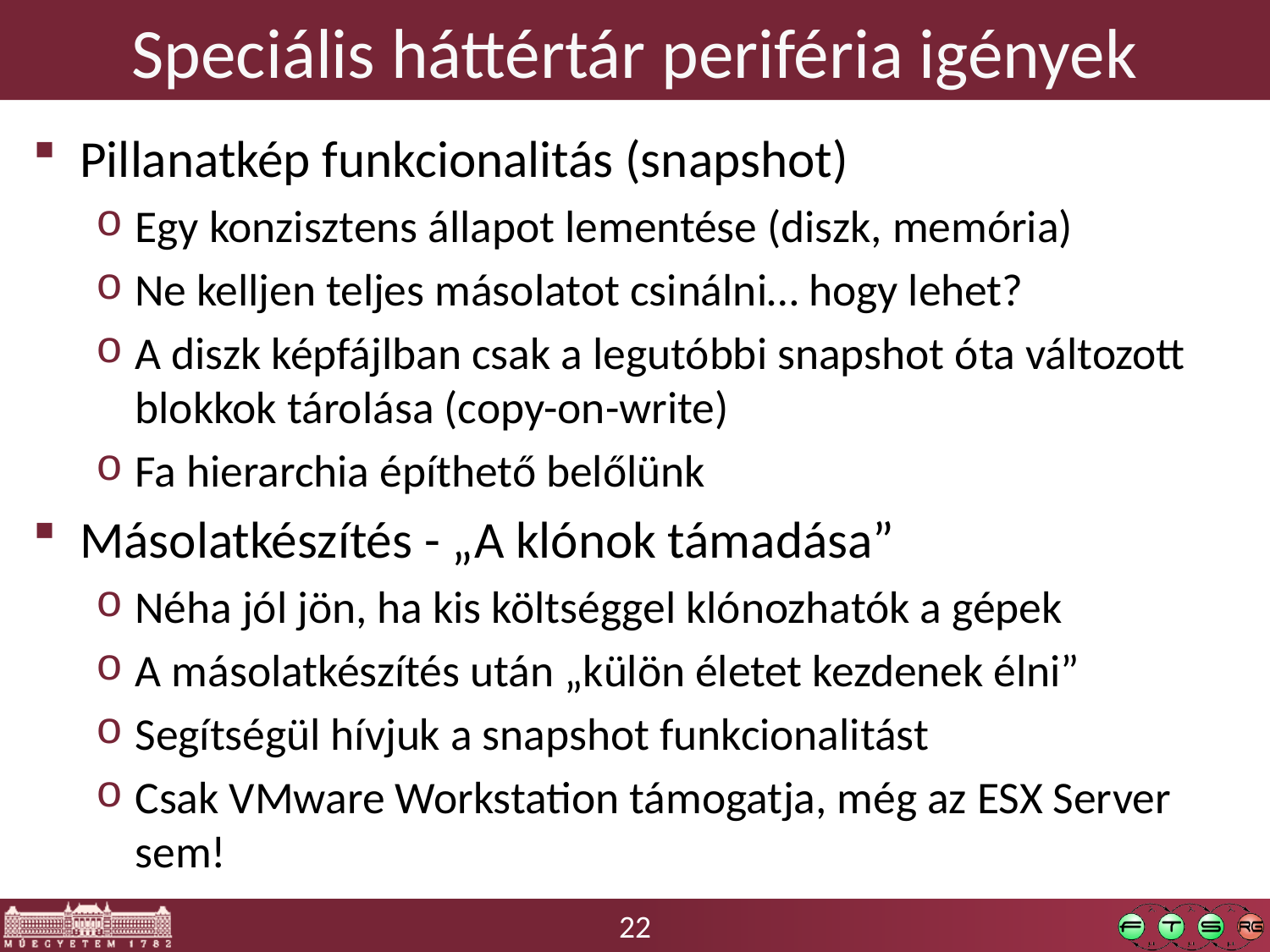

# Speciális háttértár periféria igények
Pillanatkép funkcionalitás (snapshot)
Egy konzisztens állapot lementése (diszk, memória)
Ne kelljen teljes másolatot csinálni… hogy lehet?
A diszk képfájlban csak a legutóbbi snapshot óta változott blokkok tárolása (copy-on-write)
Fa hierarchia építhető belőlünk
Másolatkészítés - „A klónok támadása”
Néha jól jön, ha kis költséggel klónozhatók a gépek
A másolatkészítés után „külön életet kezdenek élni”
Segítségül hívjuk a snapshot funkcionalitást
Csak VMware Workstation támogatja, még az ESX Server sem!